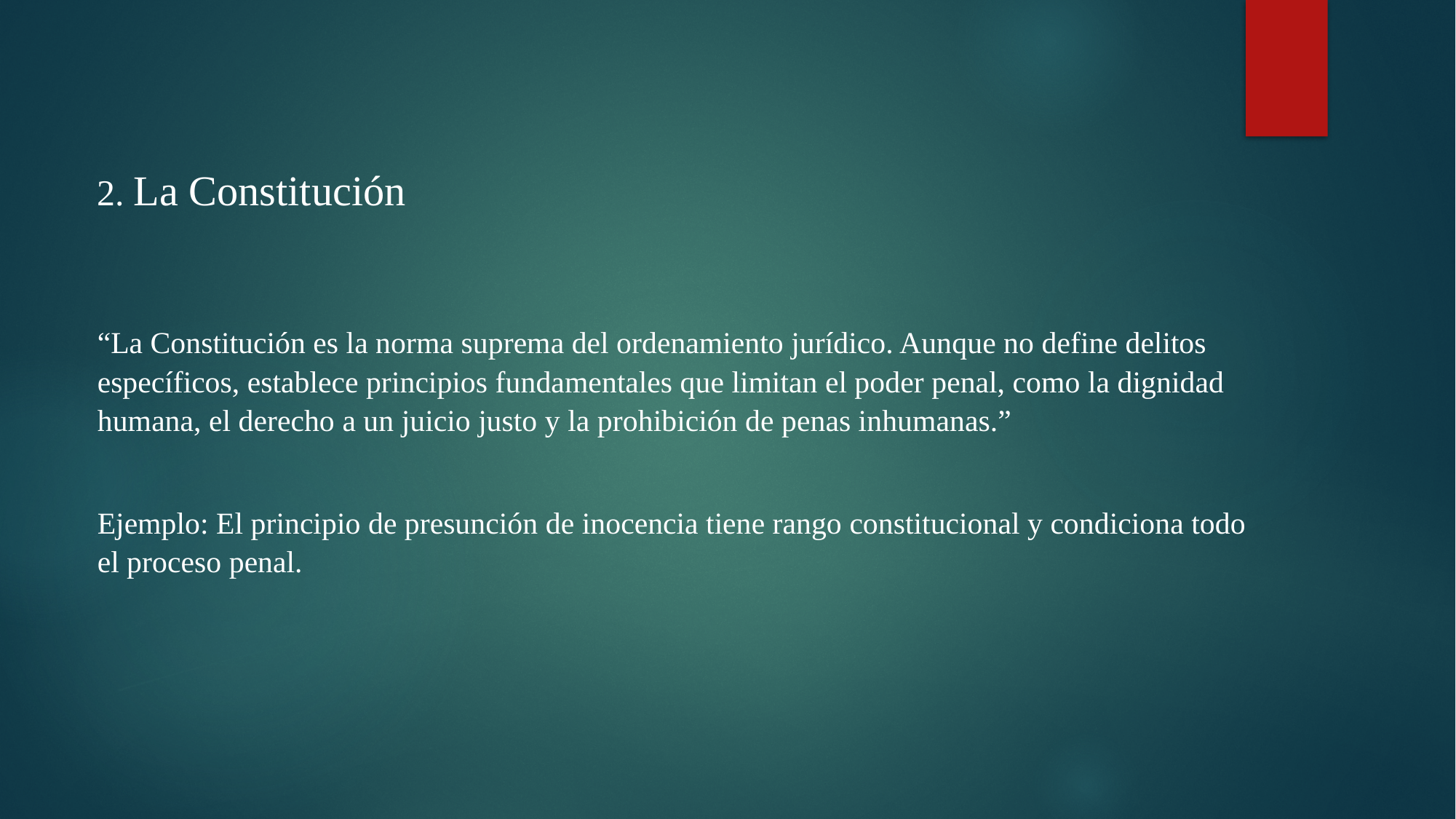

2. La Constitución

“La Constitución es la norma suprema del ordenamiento jurídico. Aunque no define delitos específicos, establece principios fundamentales que limitan el poder penal, como la dignidad humana, el derecho a un juicio justo y la prohibición de penas inhumanas.”

Ejemplo: El principio de presunción de inocencia tiene rango constitucional y condiciona todo el proceso penal.